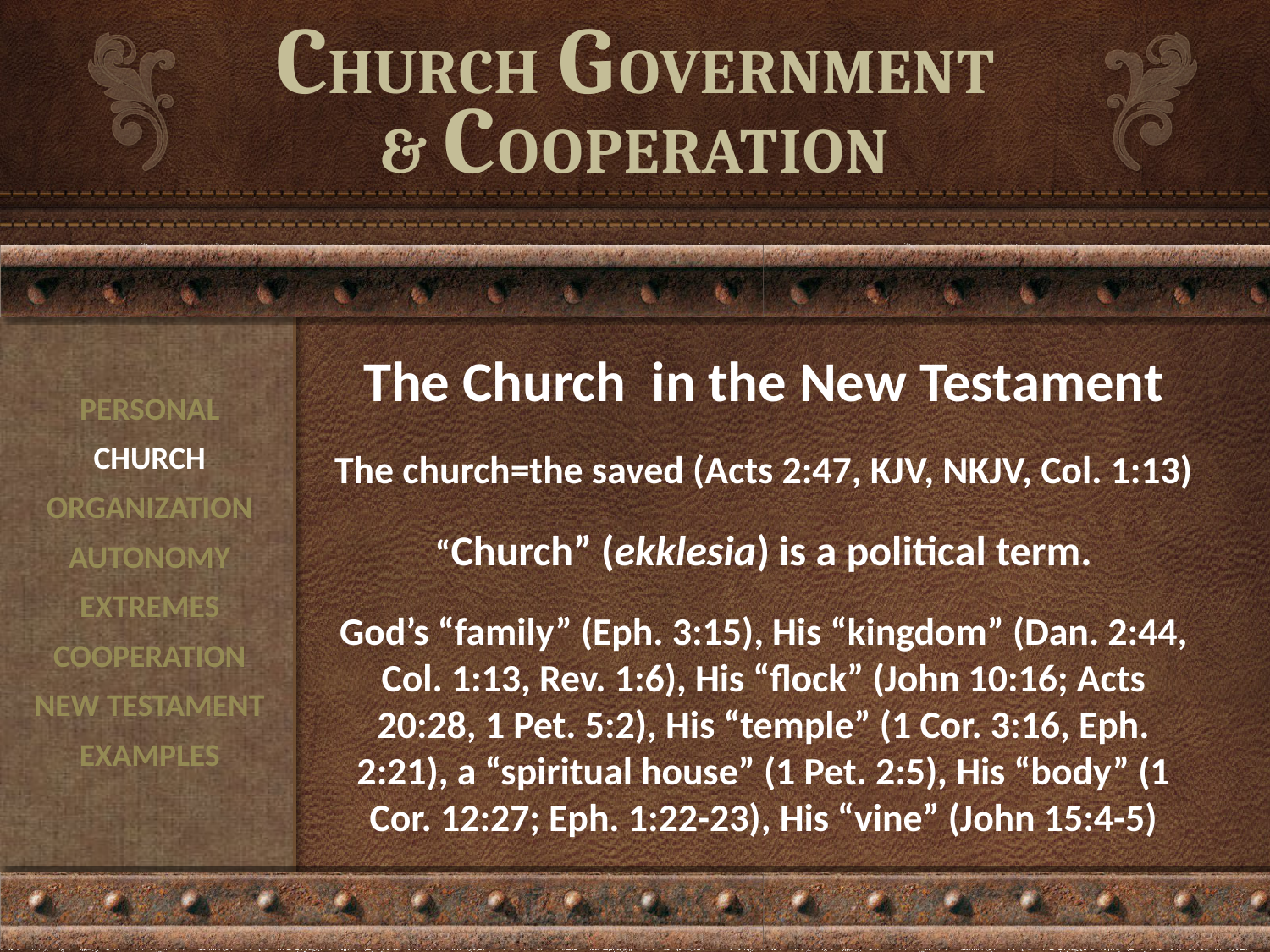

# CHURCH GOVERNMENT & COOPERATION
The Church  in the New Testament
The church=the saved (Acts 2:47, KJV, NKJV, Col. 1:13)
“Church” (ekklesia) is a political term.
God’s “family” (Eph. 3:15), His “kingdom” (Dan. 2:44, Col. 1:13, Rev. 1:6), His “flock” (John 10:16; Acts 20:28, 1 Pet. 5:2), His “temple” (1 Cor. 3:16, Eph. 2:21), a “spiritual house” (1 Pet. 2:5), His “body” (1 Cor. 12:27; Eph. 1:22-23), His “vine” (John 15:4-5)
PERSONAL
CHURCH
ORGANIZATION
AUTONOMY
EXTREMES
COOPERATION
NEW TESTAMENT
EXAMPLES